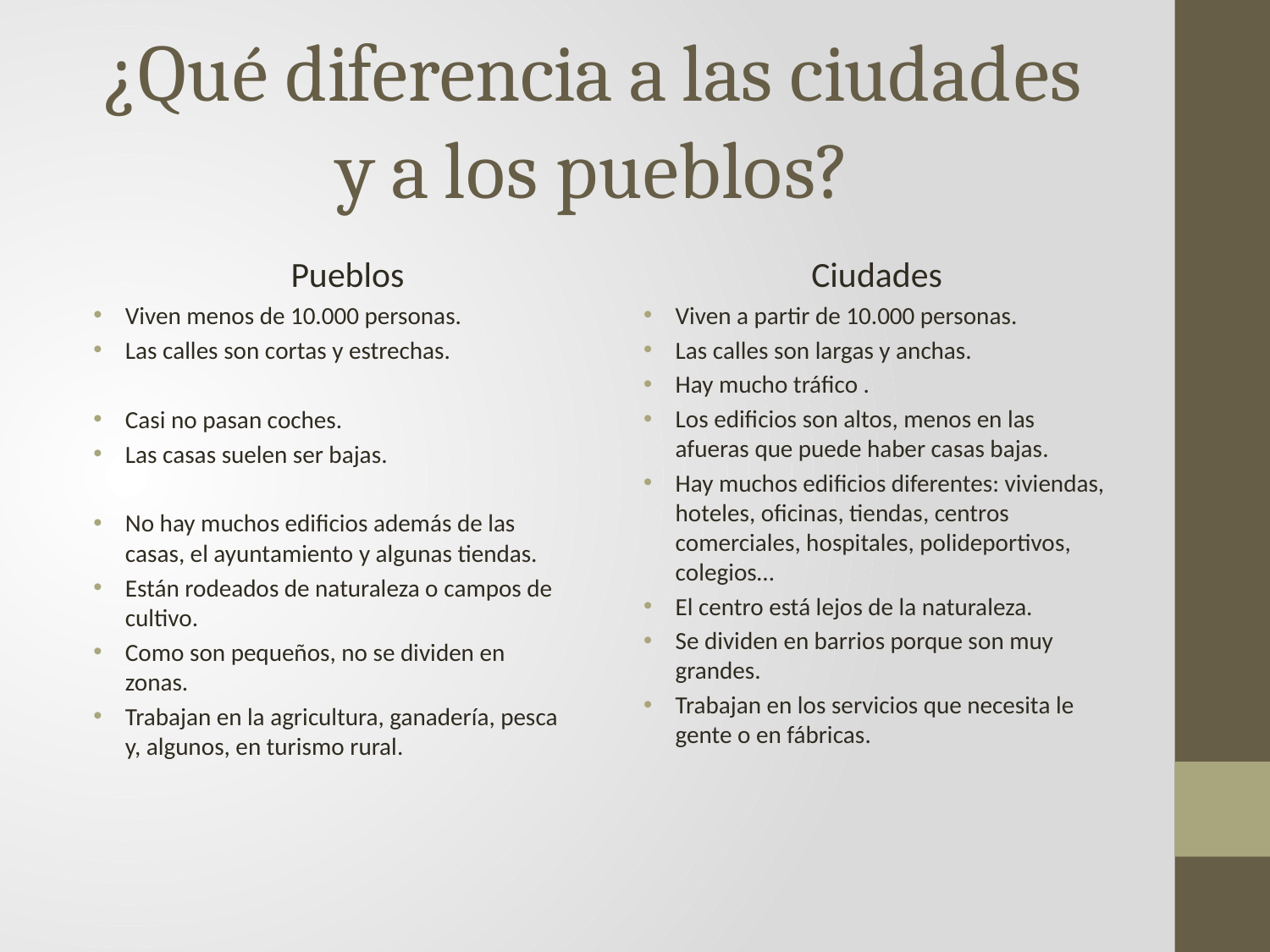

# ¿Qué diferencia a las ciudades y a los pueblos?
Pueblos
Viven menos de 10.000 personas.
Las calles son cortas y estrechas.

Casi no pasan coches.
Las casas suelen ser bajas.

No hay muchos edificios además de las casas, el ayuntamiento y algunas tiendas.
Están rodeados de naturaleza o campos de cultivo.
Como son pequeños, no se dividen en zonas.
Trabajan en la agricultura, ganadería, pesca y, algunos, en turismo rural.
Ciudades
Viven a partir de 10.000 personas.
Las calles son largas y anchas.
Hay mucho tráfico .
Los edificios son altos, menos en las afueras que puede haber casas bajas.
Hay muchos edificios diferentes: viviendas, hoteles, oficinas, tiendas, centros comerciales, hospitales, polideportivos, colegios…
El centro está lejos de la naturaleza.
Se dividen en barrios porque son muy grandes.
Trabajan en los servicios que necesita le gente o en fábricas.